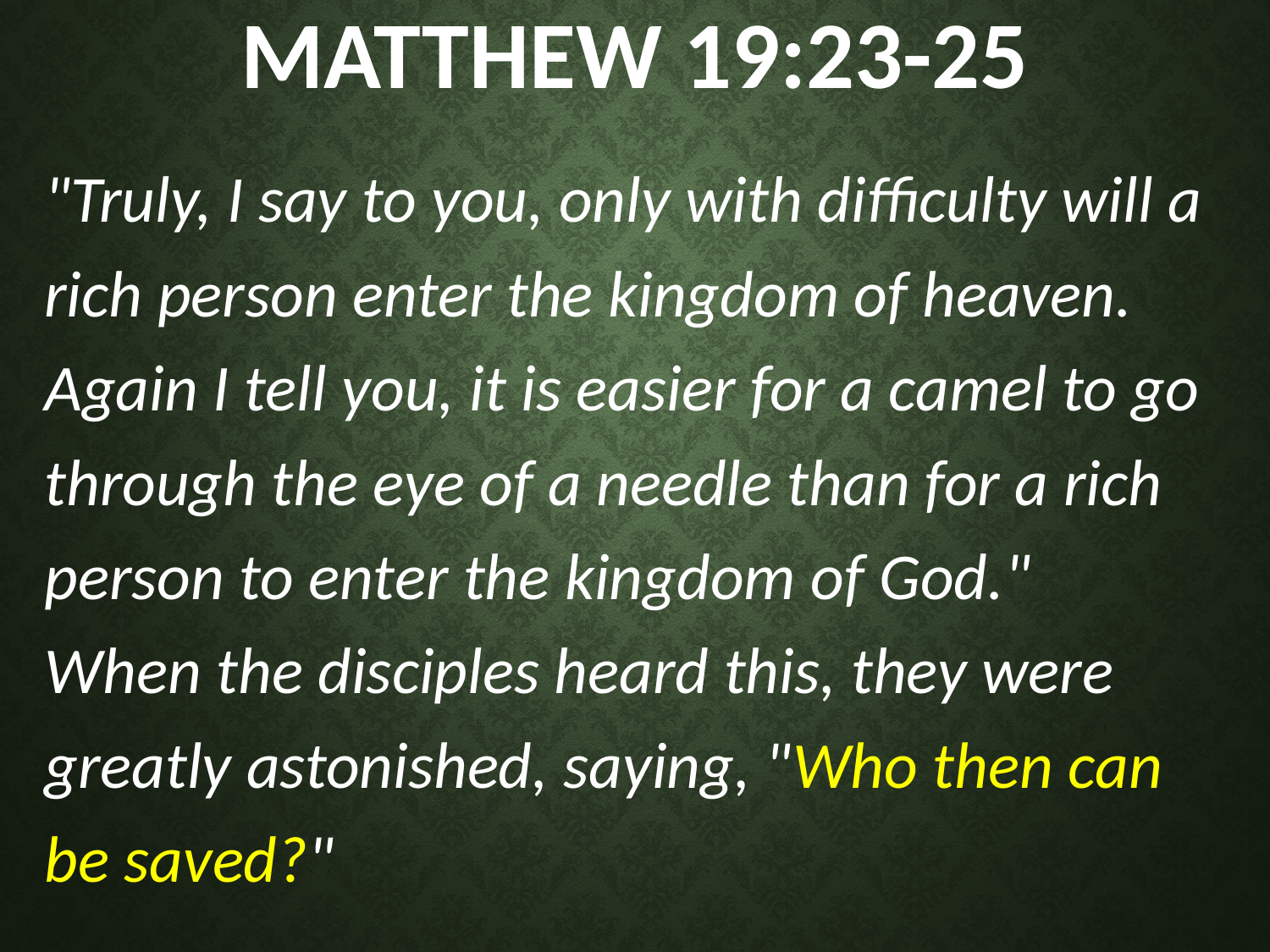

# Matthew 19:23-25
"Truly, I say to you, only with difficulty will a rich person enter the kingdom of heaven. Again I tell you, it is easier for a camel to go through the eye of a needle than for a rich person to enter the kingdom of God."
When the disciples heard this, they were greatly astonished, saying, "Who then can be saved?"